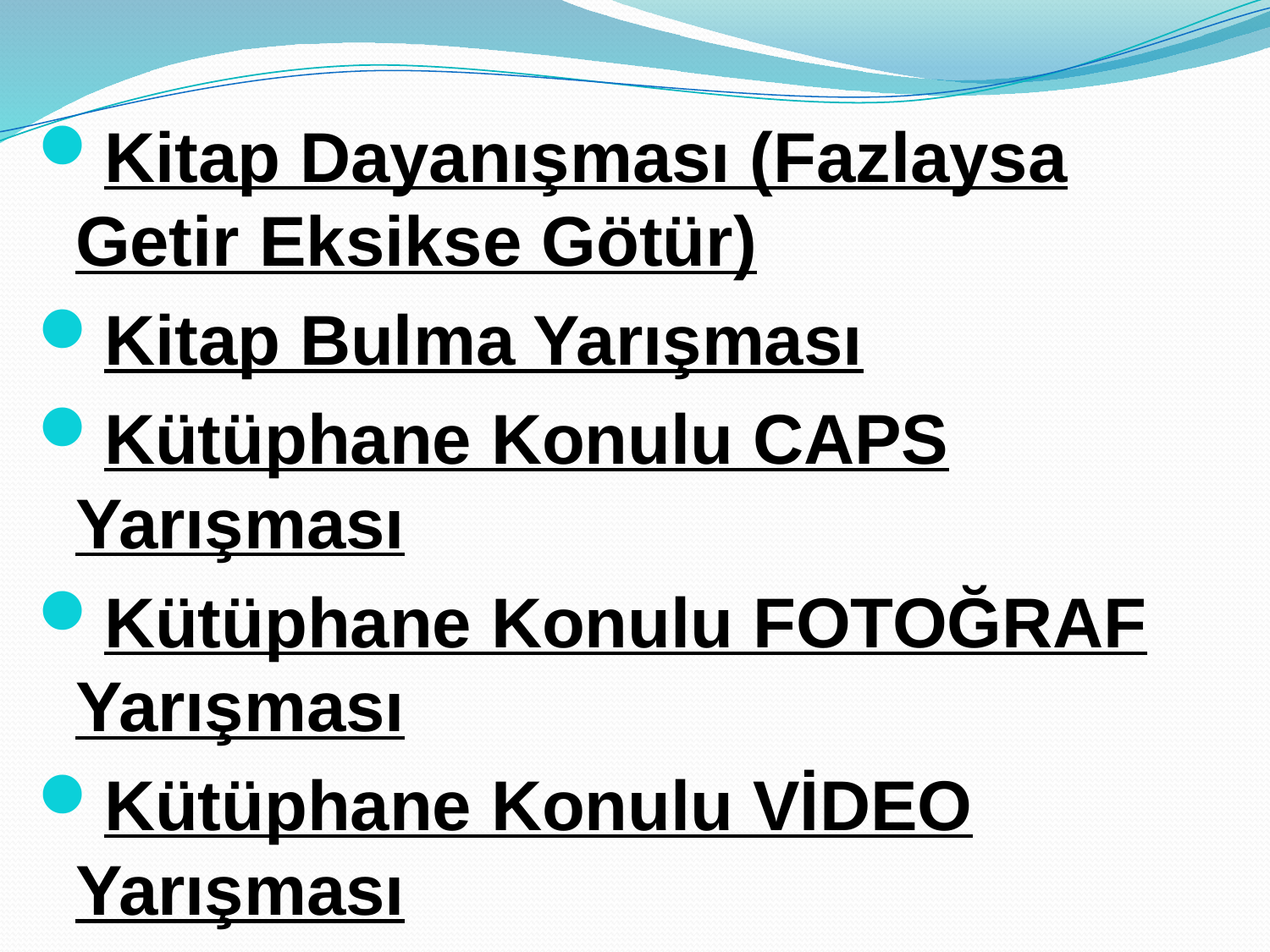

Kitap Dayanışması (Fazlaysa Getir Eksikse Götür)
Kitap Bulma Yarışması
Kütüphane Konulu CAPS Yarışması
Kütüphane Konulu FOTOĞRAF Yarışması
Kütüphane Konulu VİDEO Yarışması
Oryantasyon (Tanıtım) Günleri
Seminer, Çalıştay, Eğitim, Ziyaret vb.